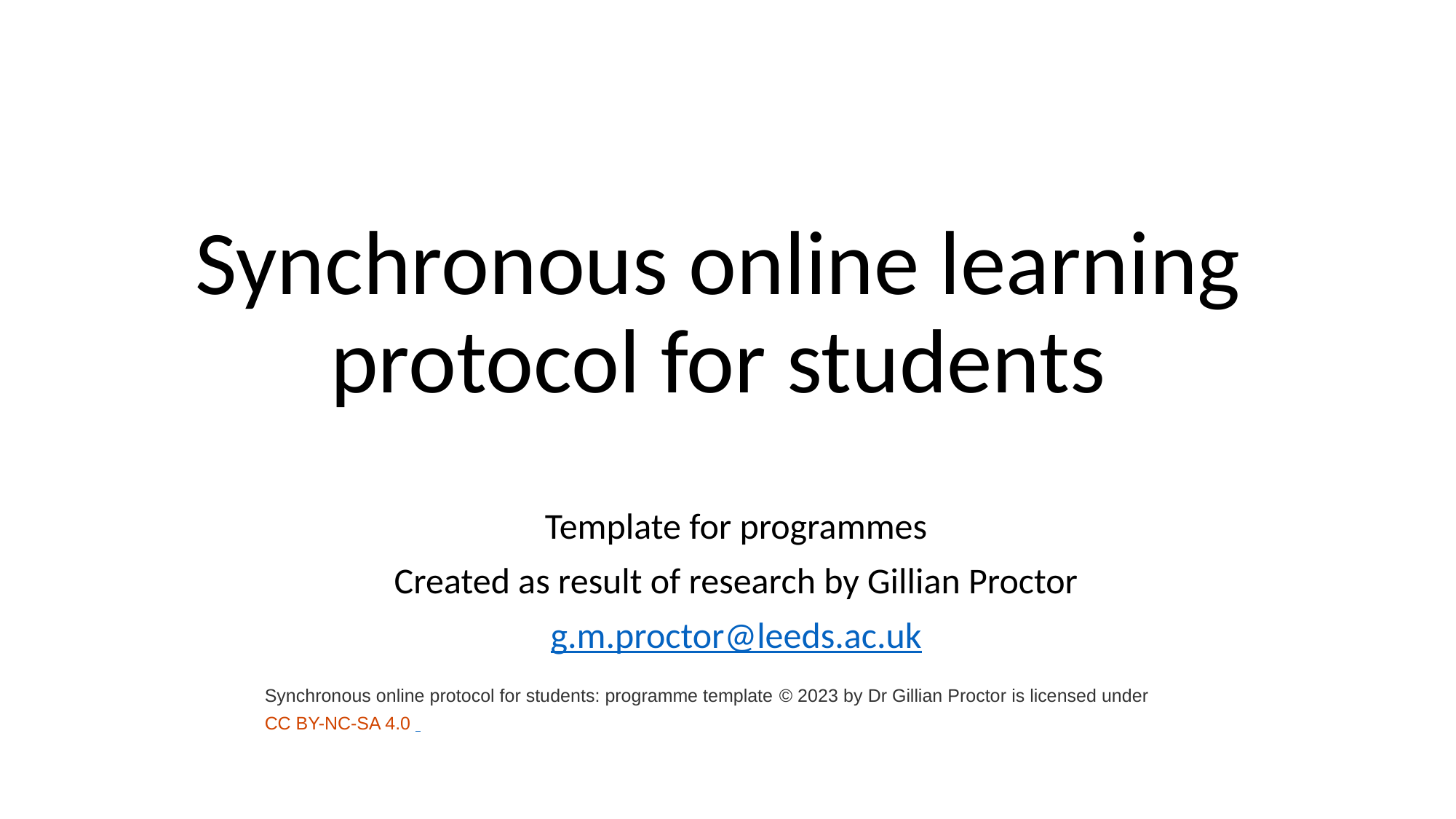

# Synchronous online learning protocol for students
Template for programmes
Created as result of research by Gillian Proctor
g.m.proctor@leeds.ac.uk

Synchronous online protocol for students: programme template © 2023 by Dr Gillian Proctor is licensed under CC BY-NC-SA 4.0